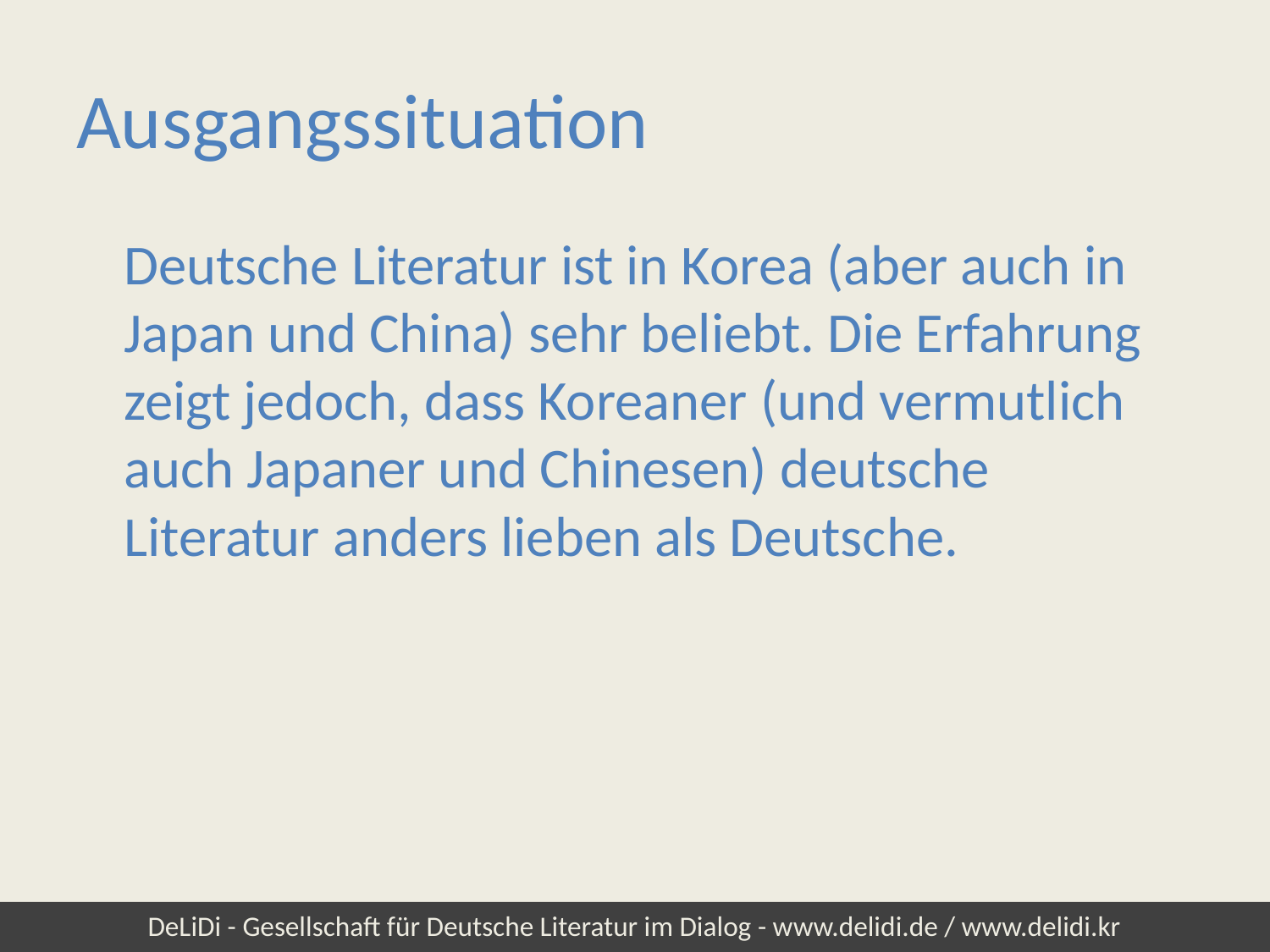

# Ausgangssituation
	Deutsche Literatur ist in Korea (aber auch in Japan und China) sehr beliebt. Die Erfahrung zeigt jedoch, dass Koreaner (und vermutlich auch Japaner und Chinesen) deutsche Literatur anders lieben als Deutsche.